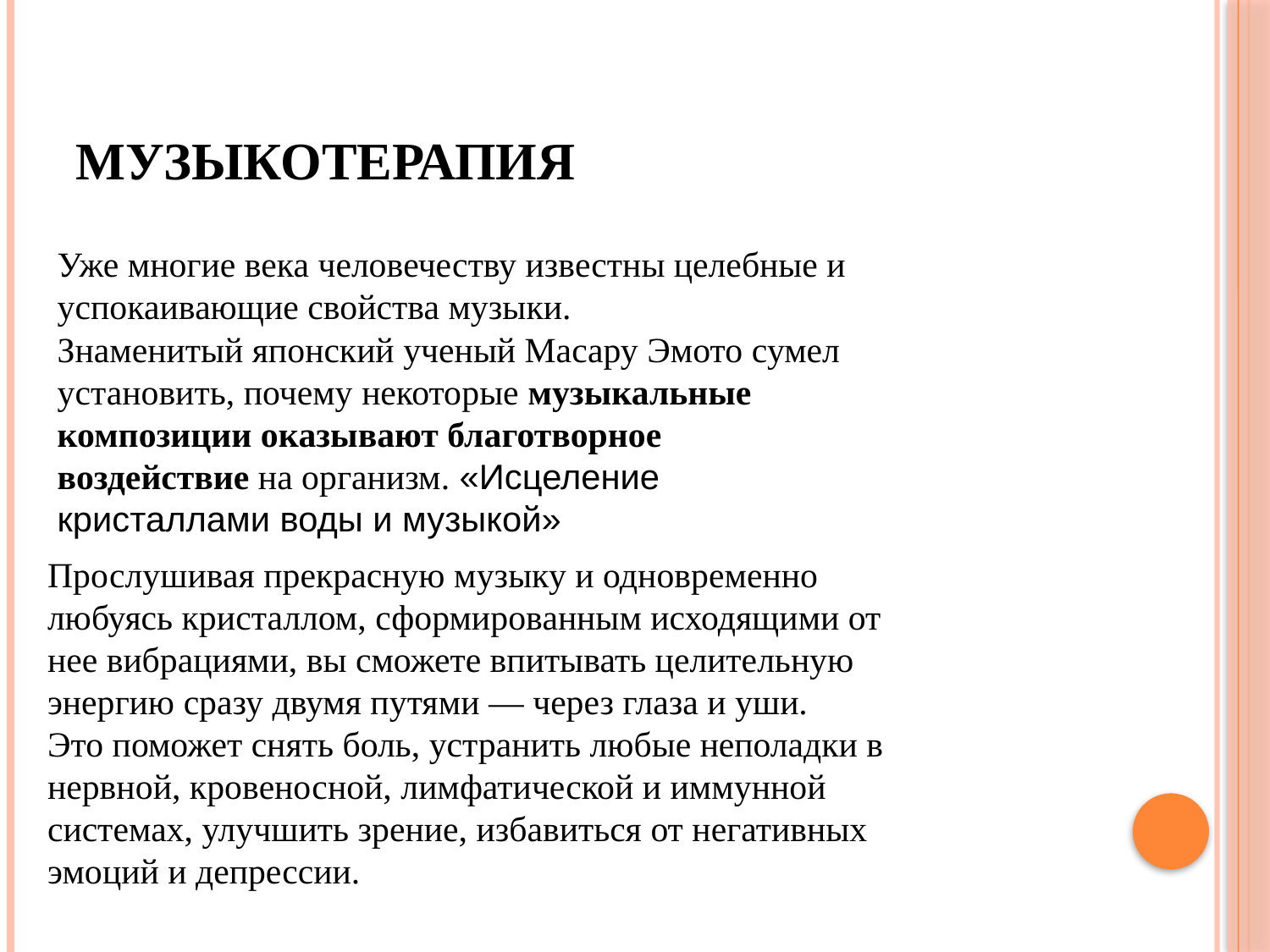

# Музыкотерапия
Уже многие века человечеству известны целебные и успокаивающие свойства музыки.
Знаменитый японский ученый Масару Эмото сумел установить, почему некоторые музыкальные композиции оказывают благотворное воздействие на организм. «Исцеление кристаллами воды и музыкой»

Прослушивая прекрасную музыку и одновременно любуясь кристаллом, сформированным исходящими от нее вибрациями, вы сможете впитывать целительную энергию сразу двумя путями — через глаза и уши.
Это поможет снять боль, устранить любые неполадки в нервной, кровеносной, лимфатической и иммунной системах, улучшить зрение, избавиться от негативных эмоций и депрессии.